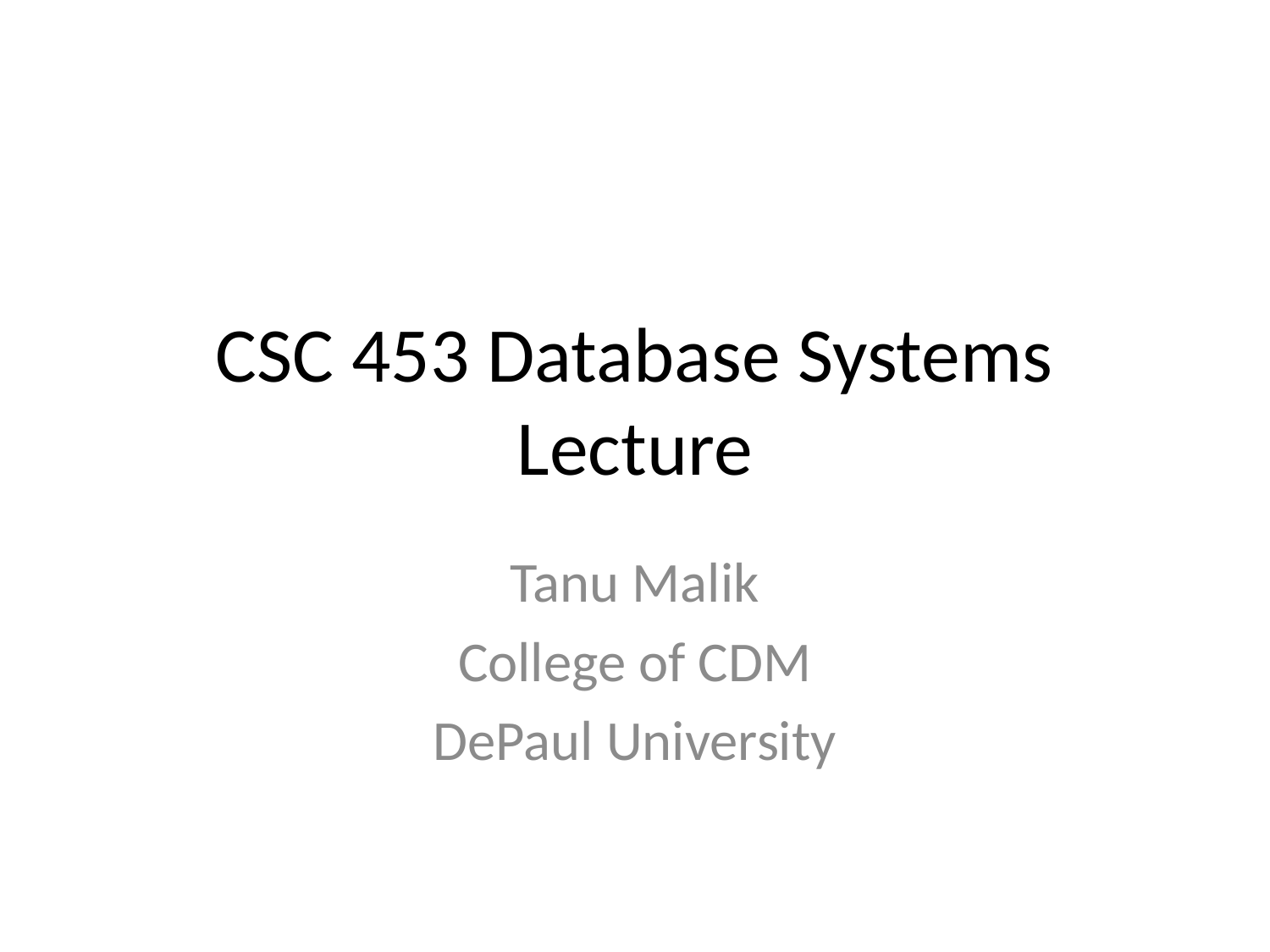

# CSC 453 Database Systems Lecture
Tanu Malik
College of CDM
DePaul University